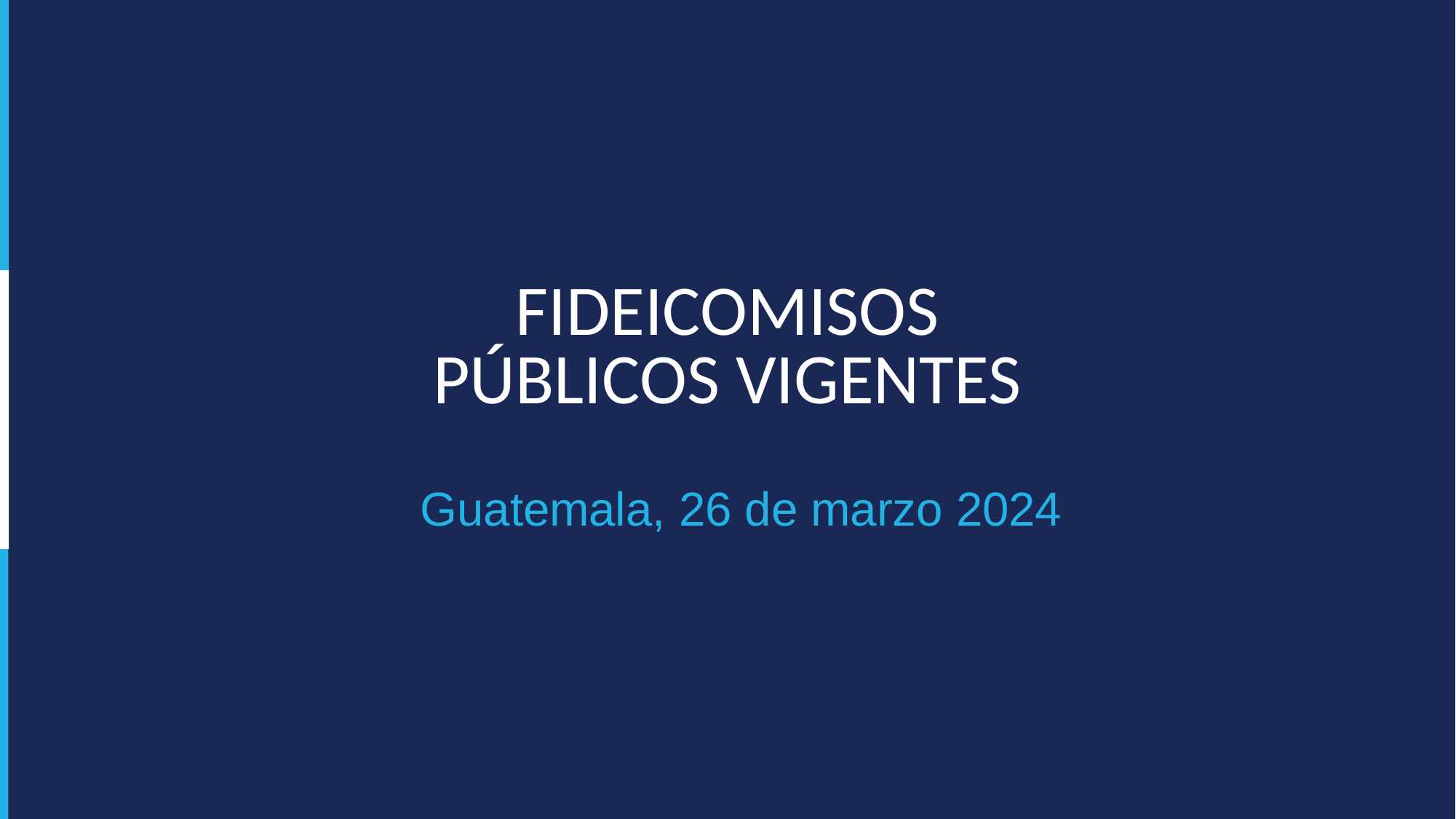

FIDEICOMISOS PÚBLICOS VIGENTES
Guatemala, 26 de marzo 2024